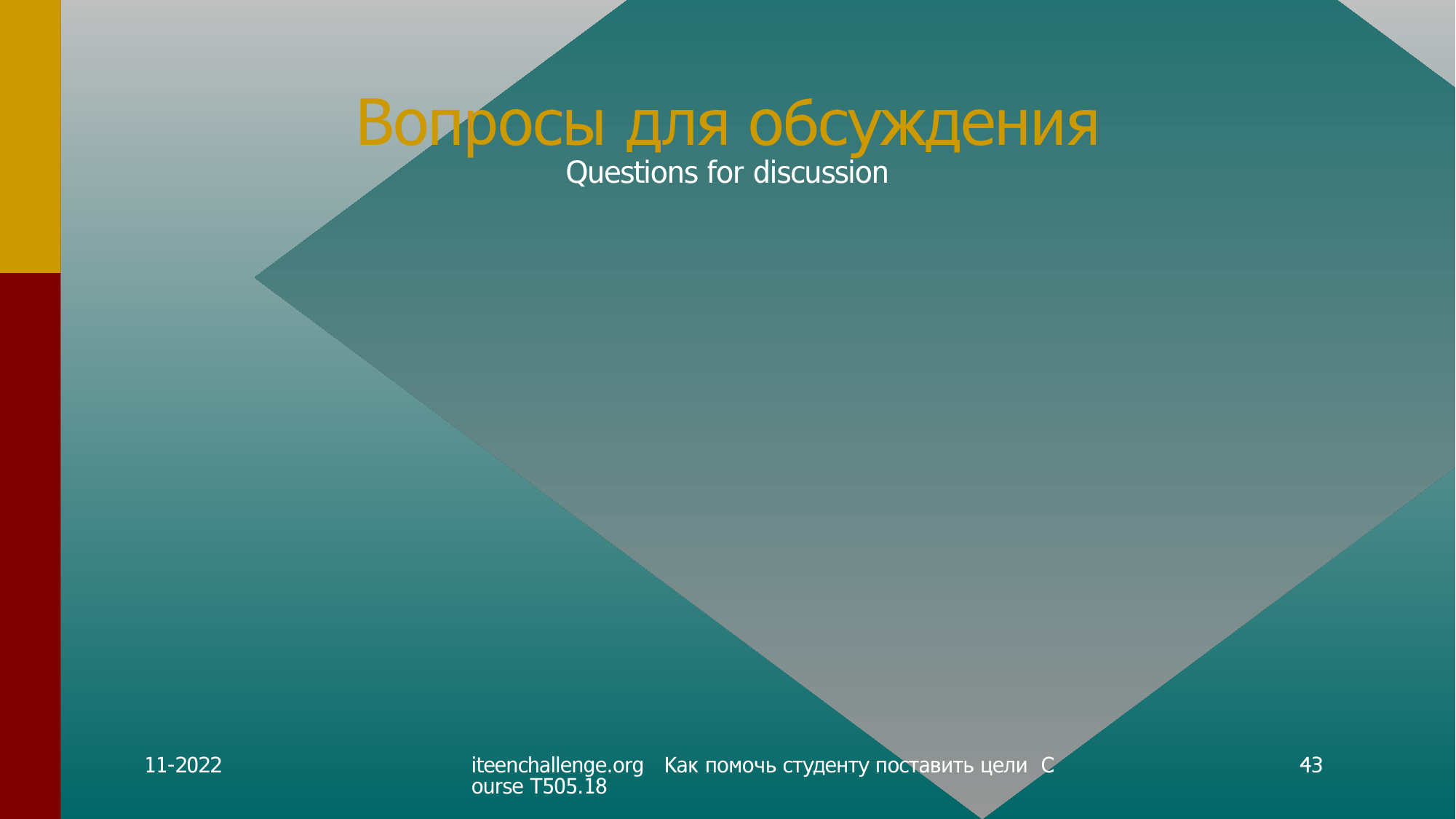

# Вопросы для обсуждения Questions for discussion
11-2022
iteenchallenge.org   Как помочь студенту поставить цели  Course T505.18
43